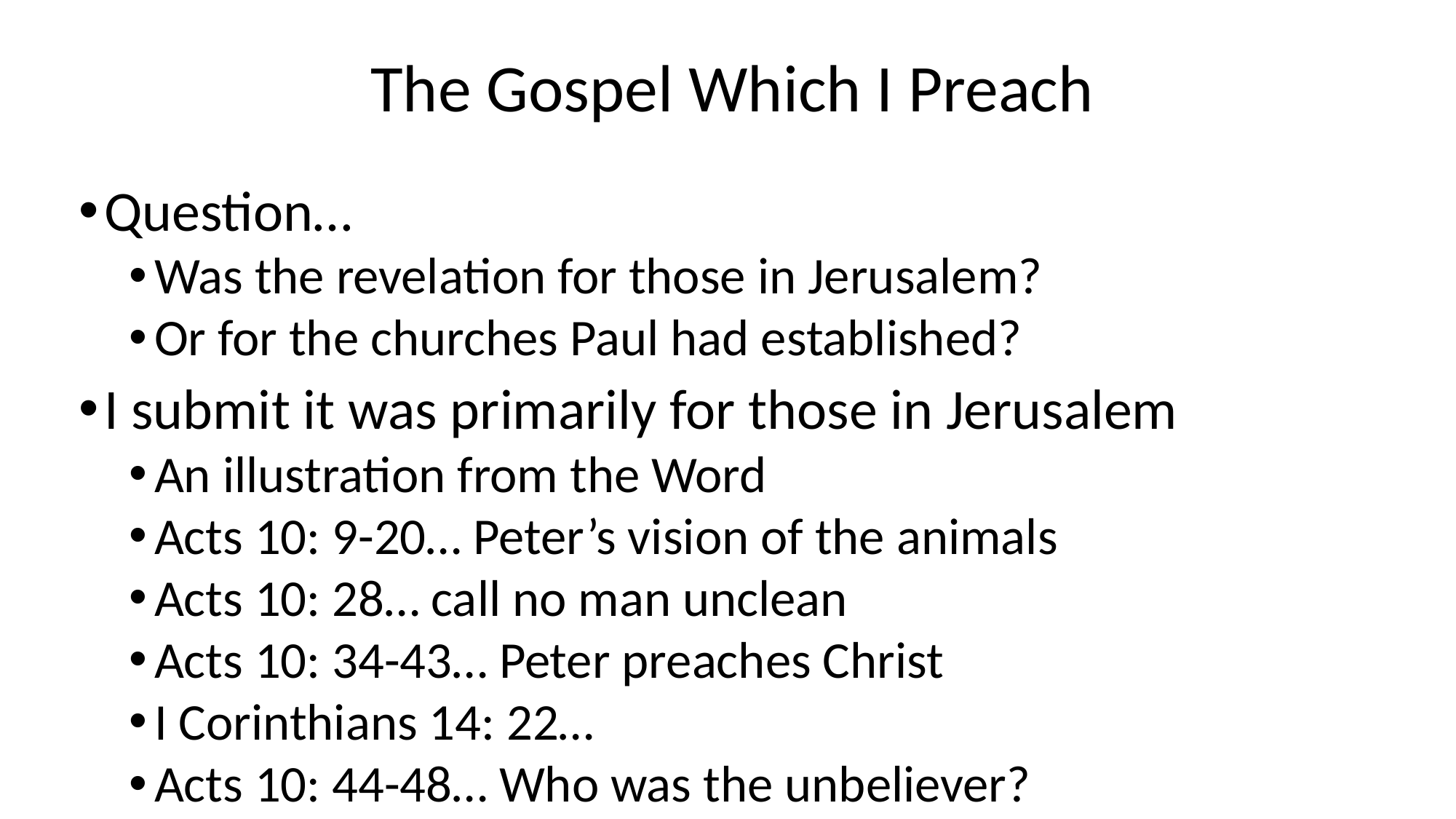

# The Gospel Which I Preach
Question…
Was the revelation for those in Jerusalem?
Or for the churches Paul had established?
I submit it was primarily for those in Jerusalem
An illustration from the Word
Acts 10: 9-20… Peter’s vision of the animals
Acts 10: 28… call no man unclean
Acts 10: 34-43… Peter preaches Christ
I Corinthians 14: 22…
Acts 10: 44-48… Who was the unbeliever?